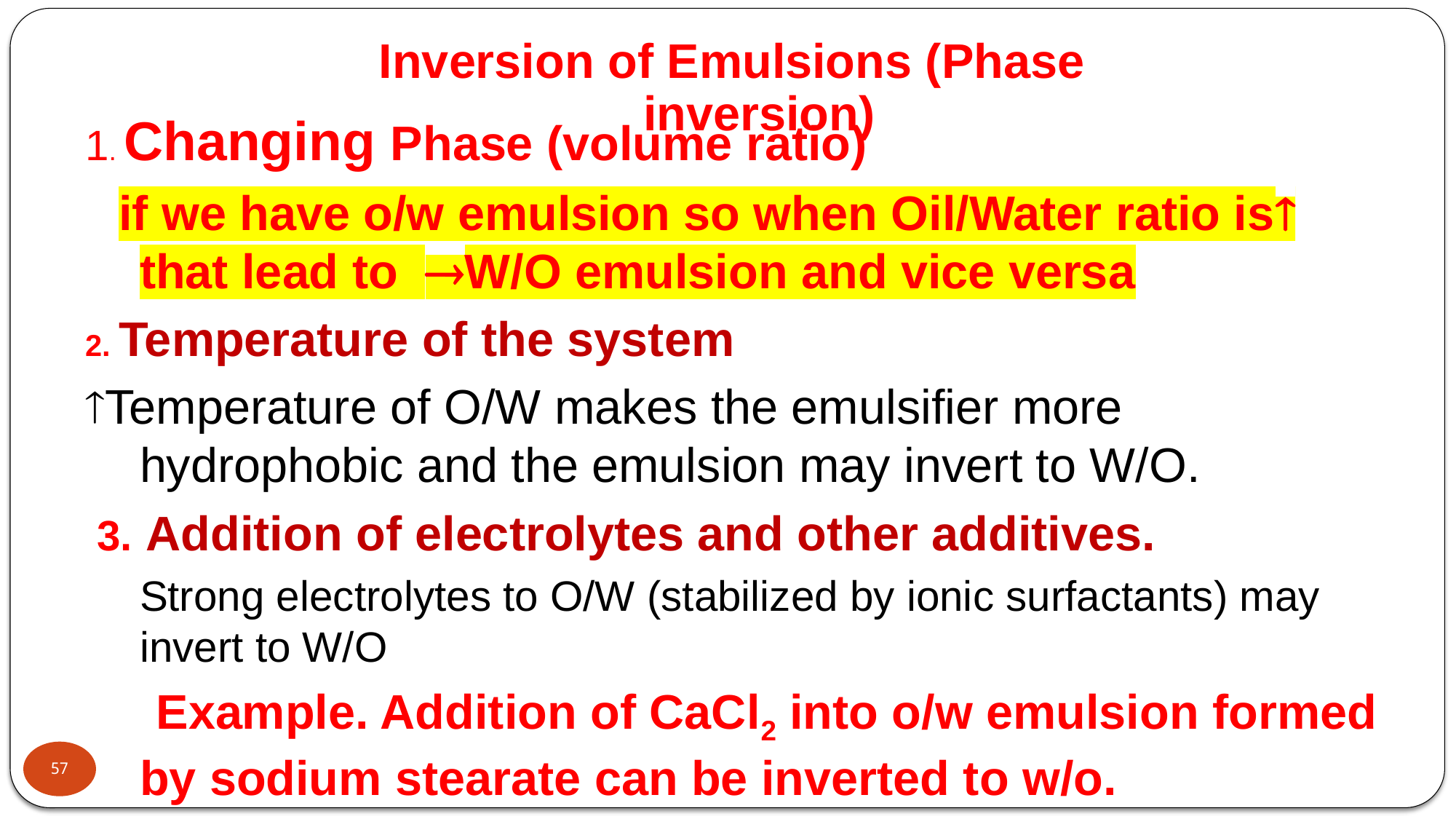

Inversion of Emulsions (Phase inversion)
1. Changing Phase (volume ratio)
    if we have o/w emulsion so when Oil/Water ratio is↑ that lead to  →W/O emulsion and vice versa
2. Temperature of the system
↑Temperature of O/W makes the emulsifier more hydrophobic and the emulsion may invert to W/O.
 3. Addition of electrolytes and other additives.
	Strong electrolytes to O/W (stabilized by ionic surfactants) may invert to W/O
      Example. Addition of CaCl2 into o/w emulsion formed by sodium stearate can be inverted to w/o.
57